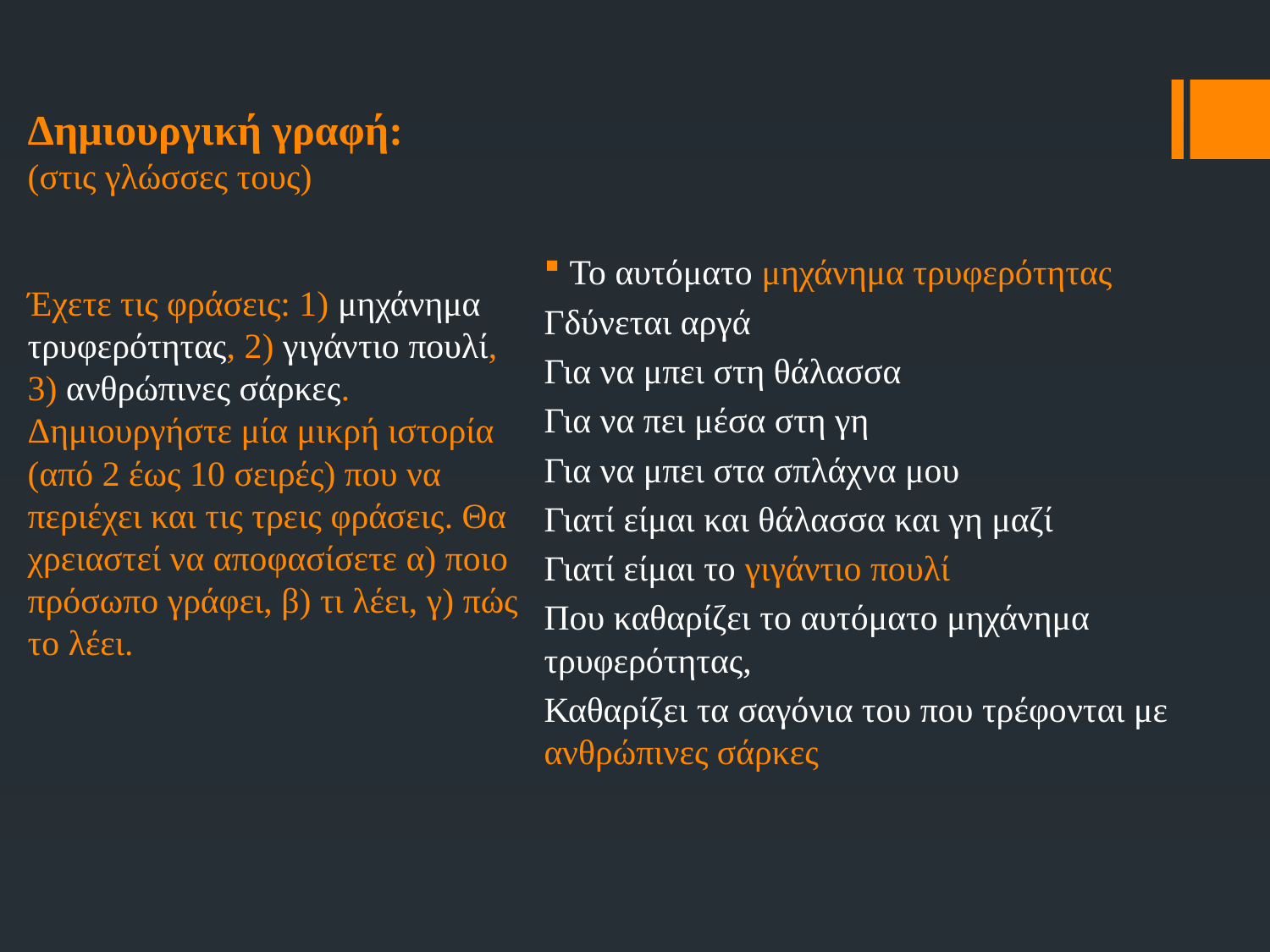

# Δημιουργική γραφή: (στις γλώσσες τους) Έχετε τις φράσεις: 1) μηχάνημα τρυφερότητας, 2) γιγάντιο πουλί, 3) ανθρώπινες σάρκες. Δημιουργήστε μία μικρή ιστορία (από 2 έως 10 σειρές) που να περιέχει και τις τρεις φράσεις. Θα χρειαστεί να αποφασίσετε α) ποιο πρόσωπο γράφει, β) τι λέει, γ) πώς το λέει.
Το αυτόματο μηχάνημα τρυφερότητας
Γδύνεται αργά
Για να μπει στη θάλασσα
Για να πει μέσα στη γη
Για να μπει στα σπλάχνα μου
Γιατί είμαι και θάλασσα και γη μαζί
Γιατί είμαι το γιγάντιο πουλί
Που καθαρίζει το αυτόματο μηχάνημα 	τρυφερότητας,
Καθαρίζει τα σαγόνια του που τρέφονται με 	ανθρώπινες σάρκες